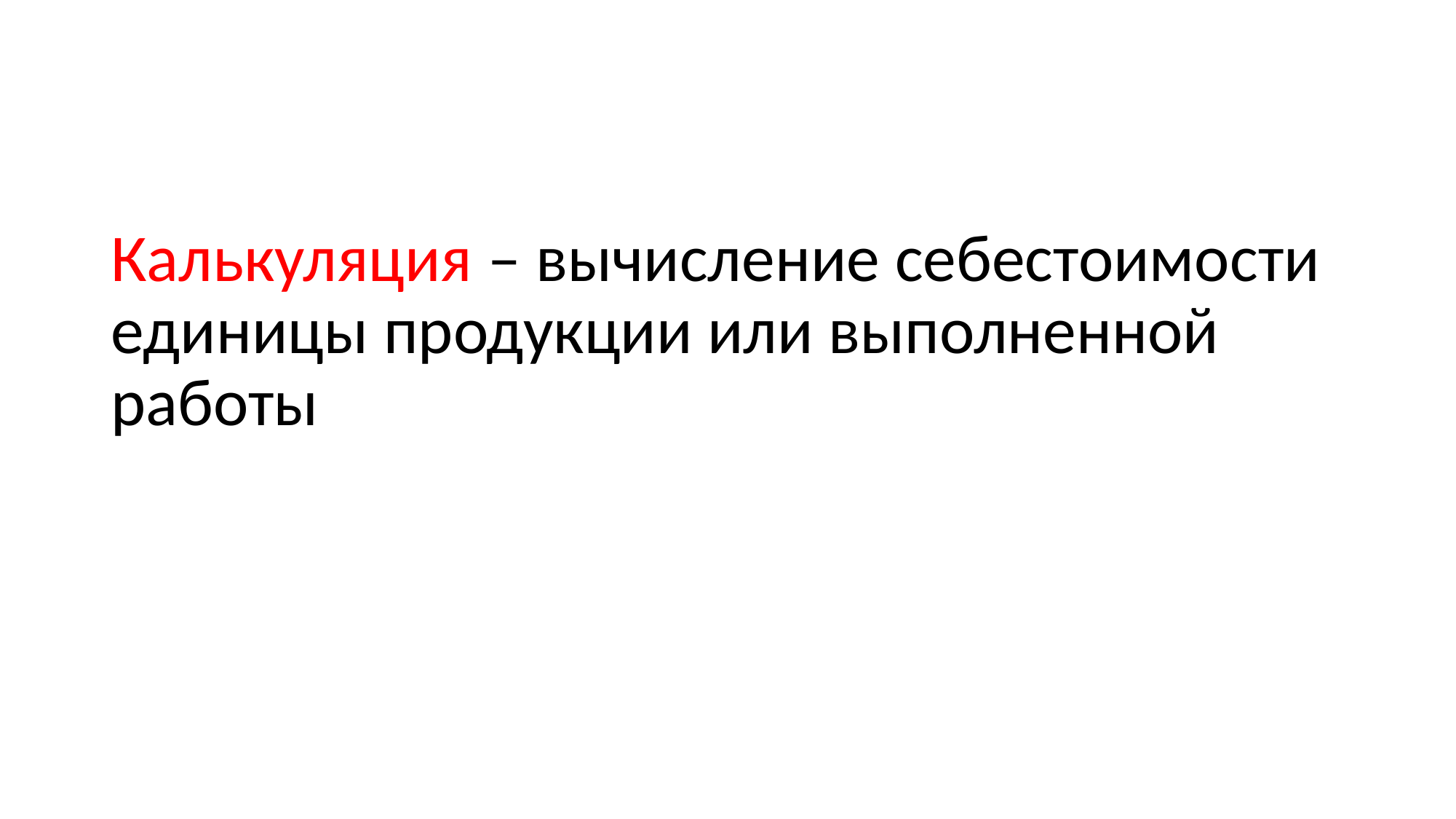

#
Калькуляция – вычисление себестоимости единицы продукции или выполненной работы